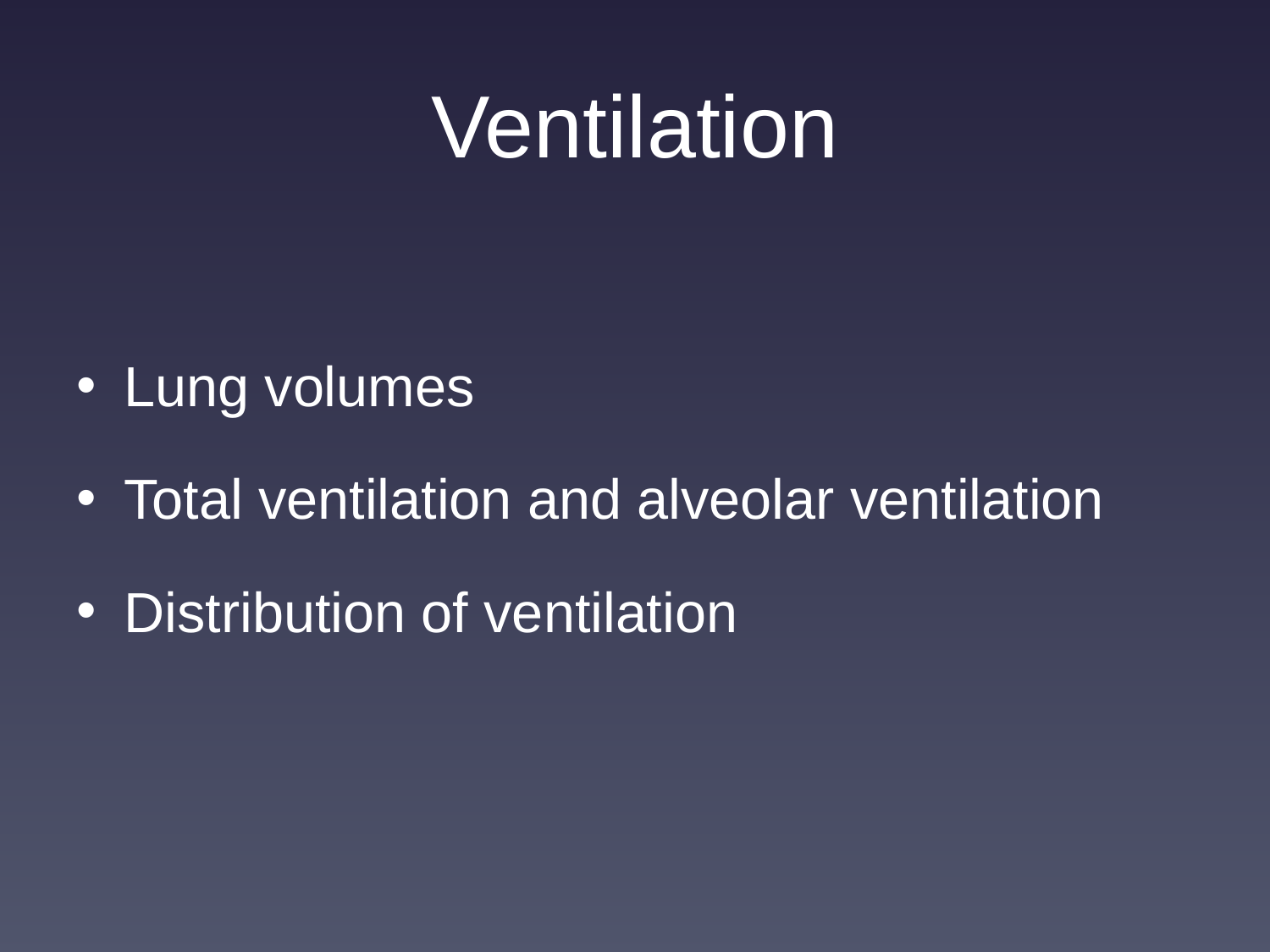

# Ventilation
Lung volumes
Total ventilation and alveolar ventilation
Distribution of ventilation